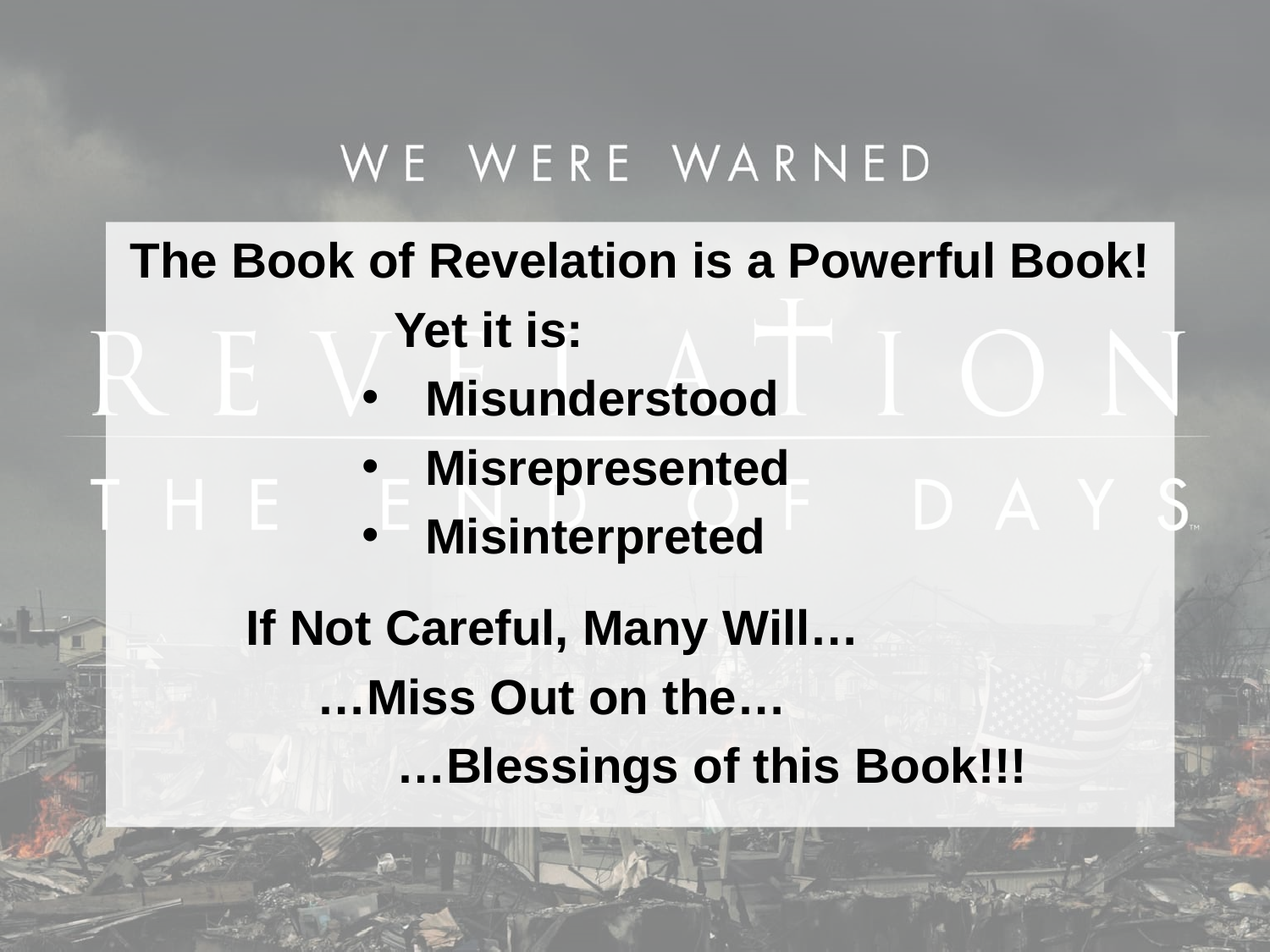

The Book of Revelation is a Powerful Book!
                    Yet it is:
Misunderstood
Misrepresented
Misinterpreted
If Not Careful, Many Will…
      …Miss Out on the…
           …Blessings of this Book!!!